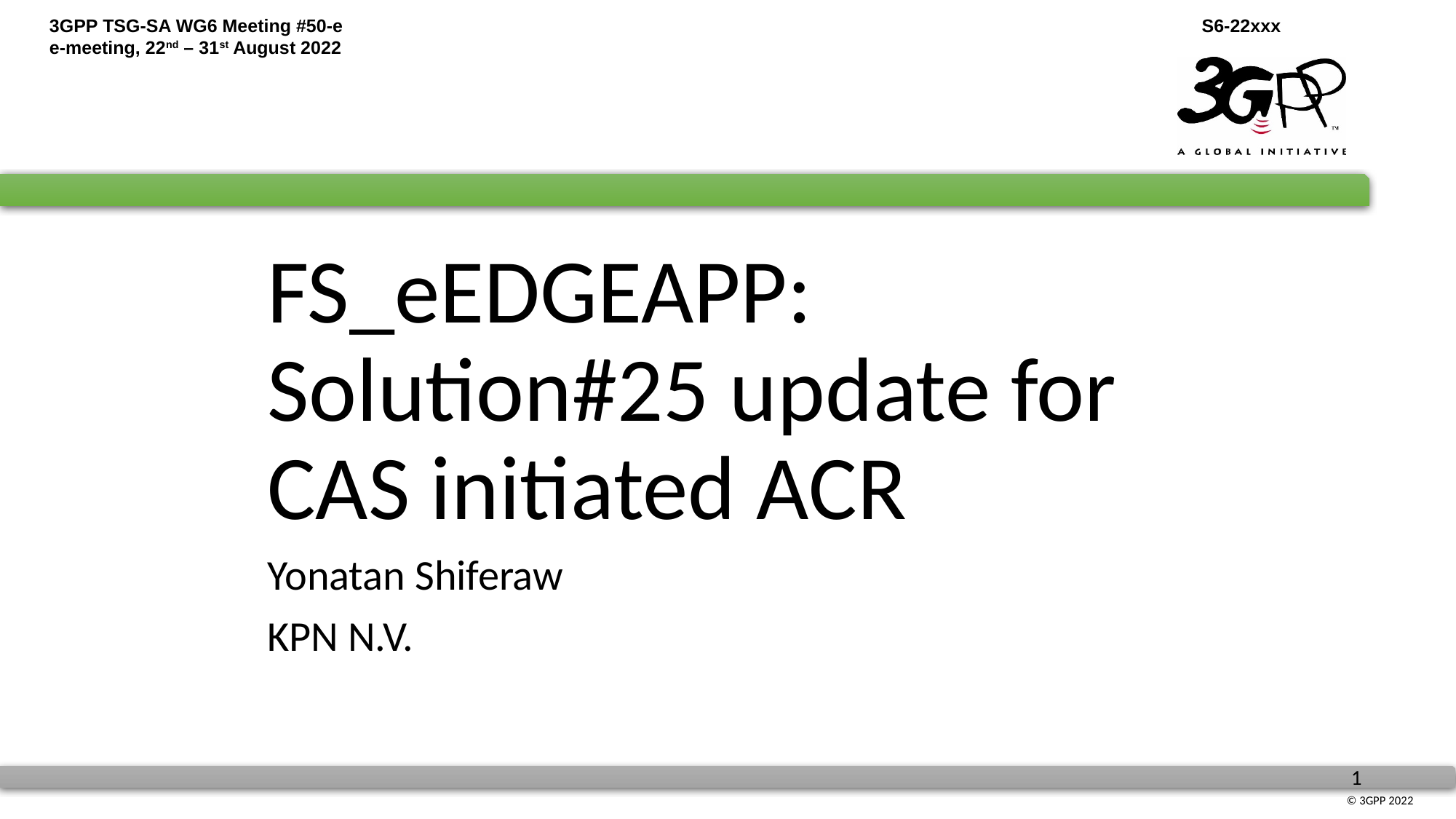

# FS_eEDGEAPP: Solution#25 update for CAS initiated ACR
Yonatan Shiferaw
KPN N.V.